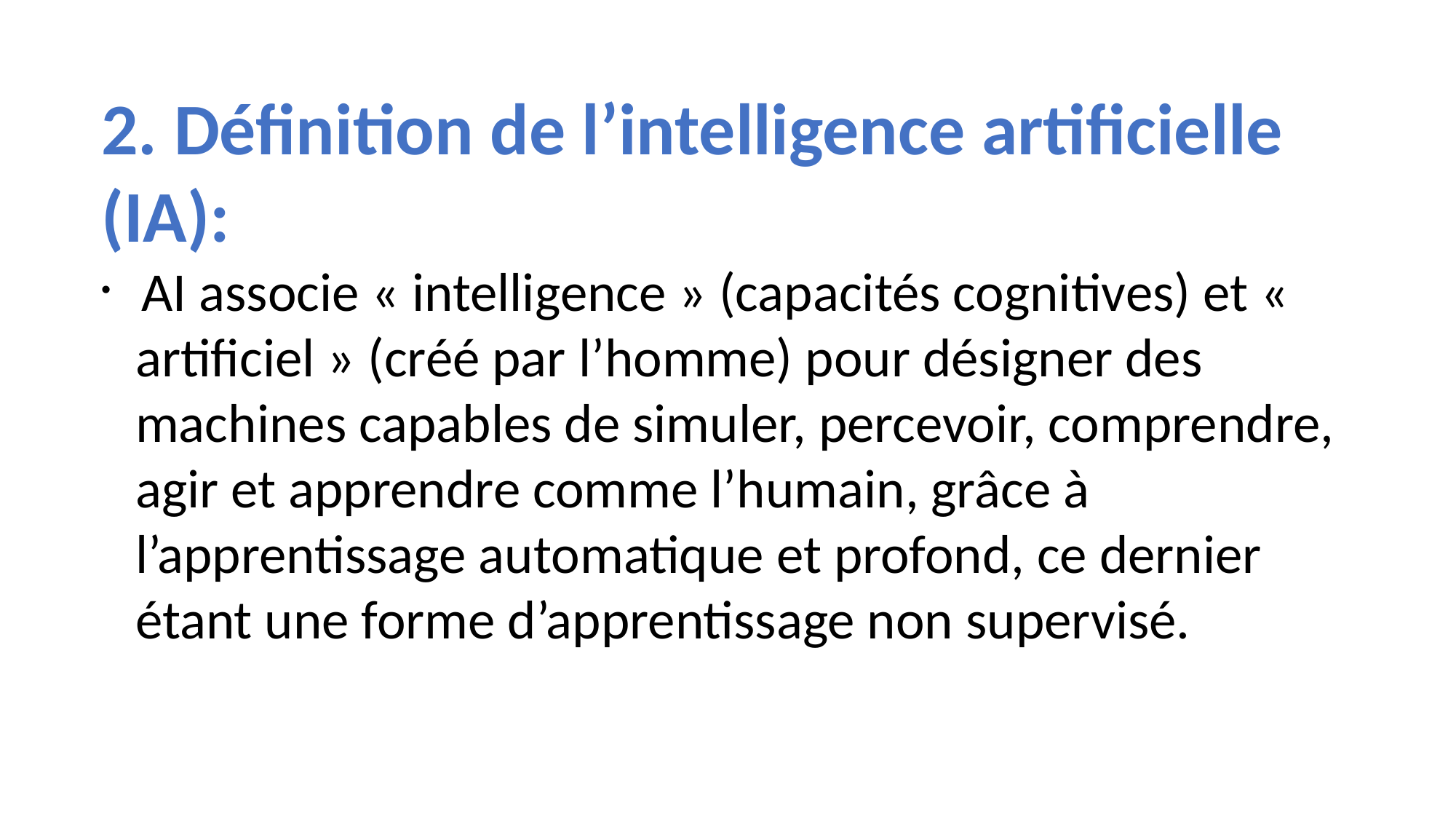

2. Définition de l’intelligence artificielle (IA):
 AI associe « intelligence » (capacités cognitives) et « artificiel » (créé par l’homme) pour désigner des machines capables de simuler, percevoir, comprendre, agir et apprendre comme l’humain, grâce à l’apprentissage automatique et profond, ce dernier étant une forme d’apprentissage non supervisé.